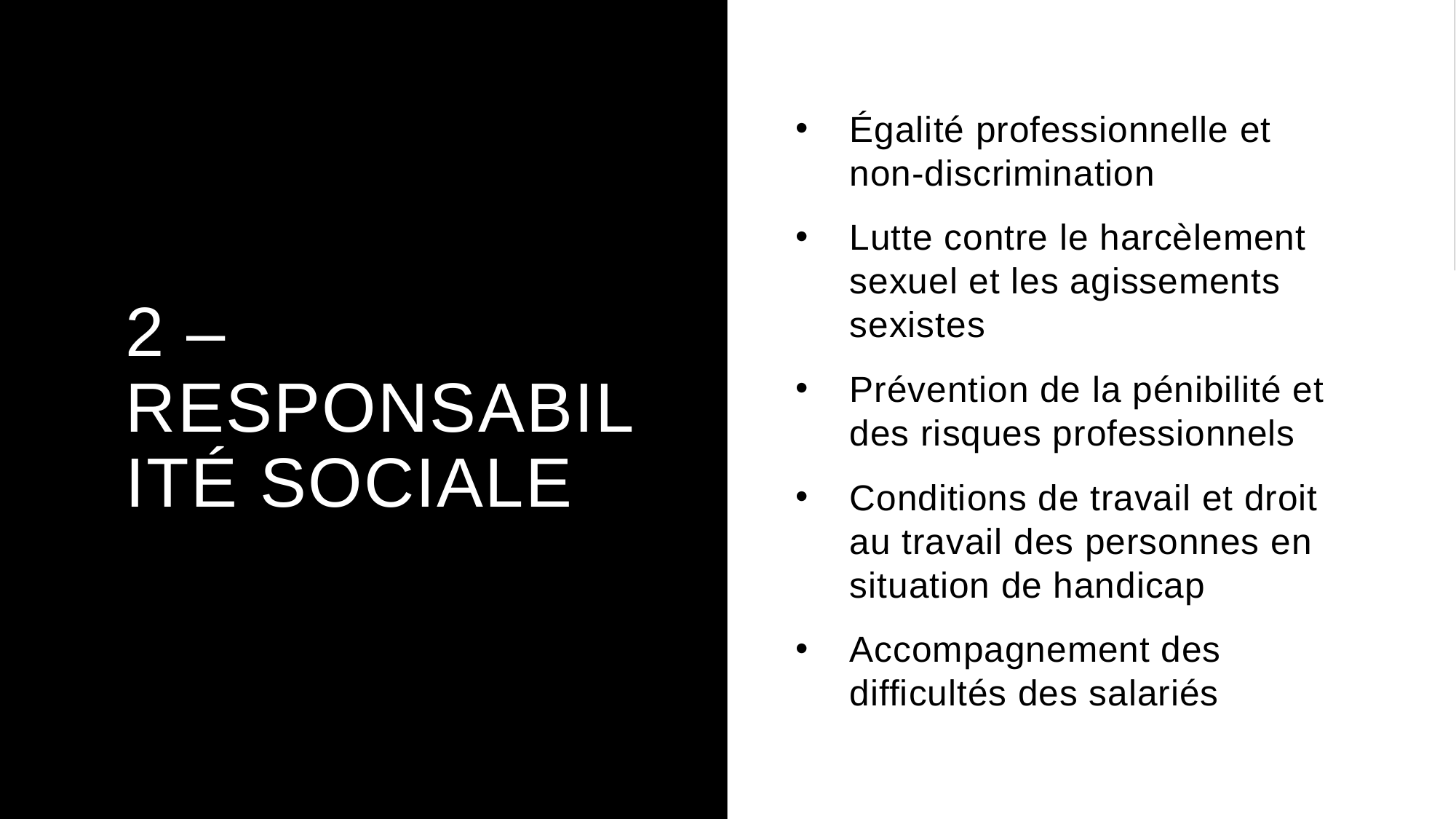

# 2 – Responsabilité sociale
Égalité professionnelle et non-discrimination
Lutte contre le harcèlement sexuel et les agissements sexistes
Prévention de la pénibilité et des risques professionnels
Conditions de travail et droit au travail des personnes en situation de handicap
Accompagnement des difficultés des salariés